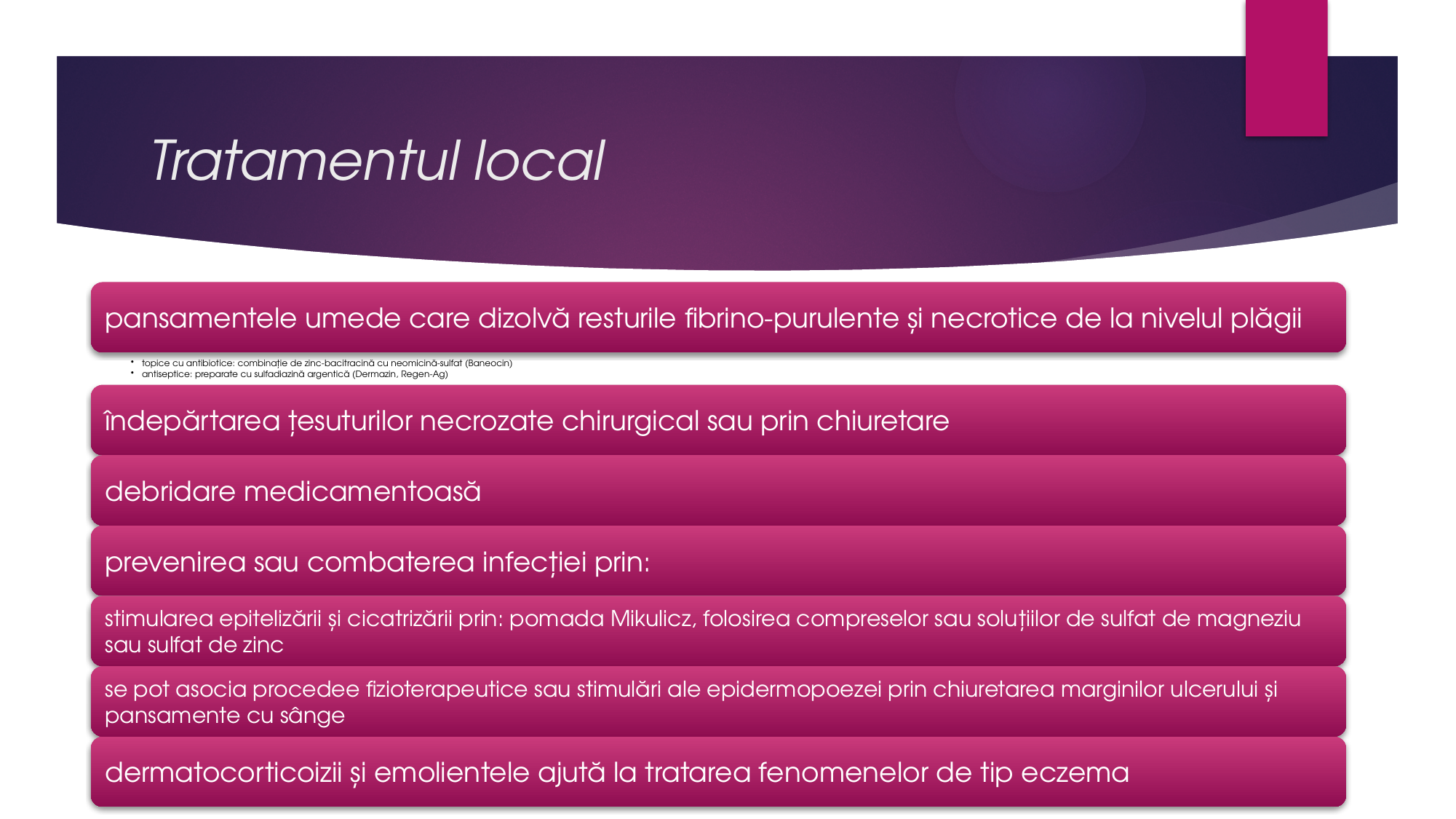

# Tratamentul local
pansamentele umede care dizolvă resturile fibrino-purulente și necrotice de la nivelul plăgii
îndepărtarea ţesuturilor necrozate chirurgical sau prin chiuretare
debridare medicamentoasă
prevenirea sau combaterea infecţiei prin:
topice cu antibiotice: combinație de zinc-bacitracină cu neomicină-sulfat (Baneocin)
antiseptice: preparate cu sulfadiazină argentică (Dermazin, Regen-Ag)
stimularea epitelizării şi cicatrizării prin: pomada Mikulicz, folosirea compreselor sau soluţiilor de sulfat de magneziu sau sulfat de zinc
se pot asocia procedee fizioterapeutice sau stimulări ale epidermopoezei prin chiuretarea marginilor ulcerului şi pansamente cu sânge
dermatocorticoizii și emolientele ajută la tratarea fenomenelor de tip eczema